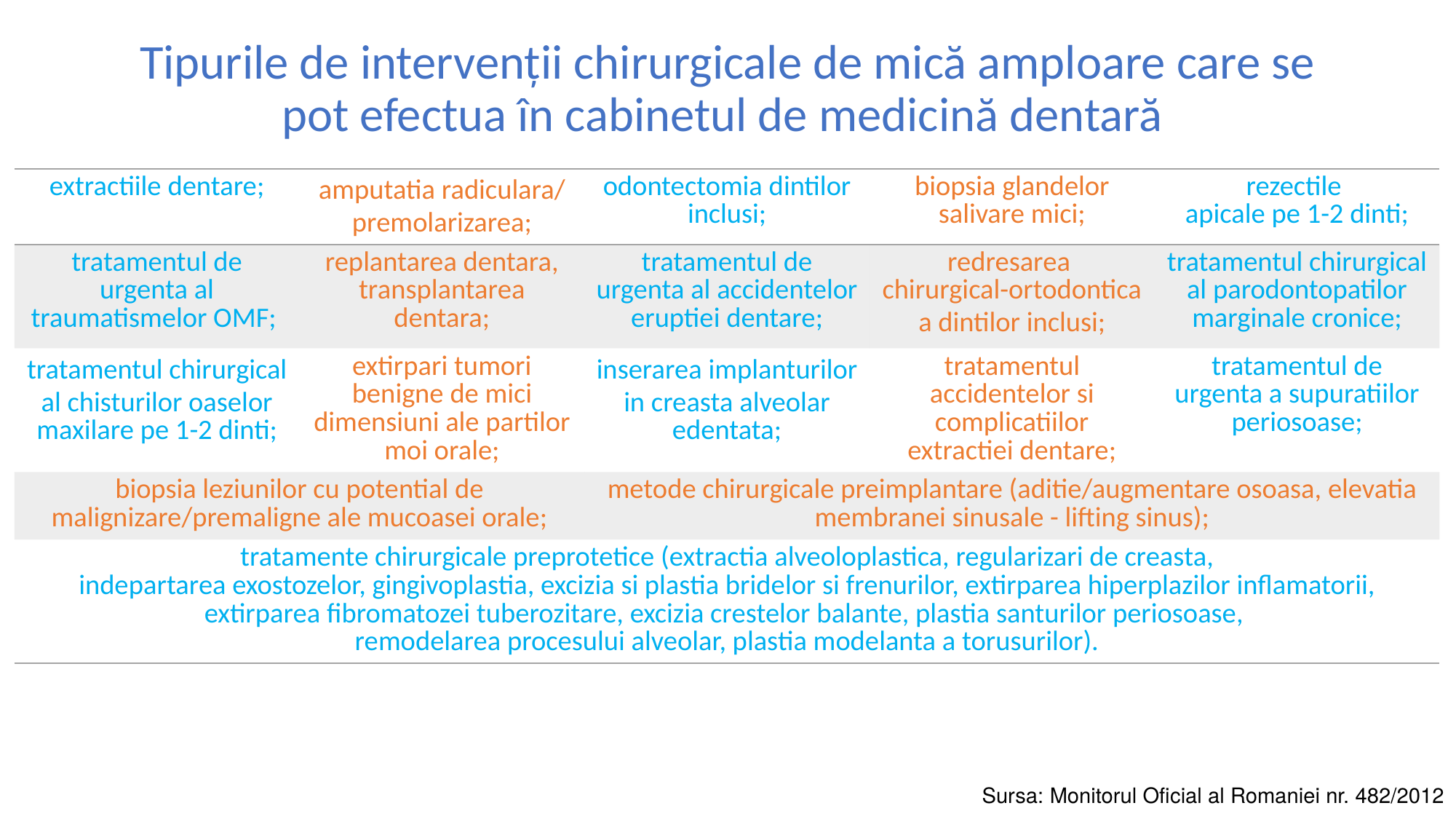

# Tipurile de intervenții chirurgicale de mică amploare care se pot efectua în cabinetul de medicină dentară
| extractiile dentare; ﻿ | ﻿﻿amputatia radiculara/ premolarizarea; | odontectomia dintilor inclusi; | biopsia glandelor salivare mici; | rezectile apicale pe 1-2 dinti; |
| --- | --- | --- | --- | --- |
| tratamentul de urgenta al traumatismelor OMF; | replantarea dentara, transplantarea dentara; | tratamentul de urgenta al accidentelor eruptiei dentare; | redresarea chirurgical-ortodontica a dintilor inclusi;﻿﻿ | tratamentul chirurgical al parodontopatilor marginale cronice; |
| ﻿﻿﻿﻿﻿﻿tratamentul chirurgical al chisturilor oaselor maxilare pe 1-2 dinti; | extirpari tumori benigne de mici dimensiuni ale partilor moi orale; | ﻿﻿inserarea implanturilor in creasta alveolar edentata; | tratamentul accidentelor si complicatiilor extractiei dentare; | tratamentul de urgenta a supuratiilor periosoase; |
| biopsia leziunilor cu potential de malignizare/premaligne ale mucoasei orale; |  | metode chirurgicale preimplantare (aditie/augmentare osoasa, elevatia membranei sinusale - lifting sinus); |  |  |
| tratamente chirurgicale preprotetice (extractia alveoloplastica, regularizari de creasta, indepartarea exostozelor, gingivoplastia, excizia si plastia bridelor si frenurilor, extirparea hiperplazilor inflamatorii, extirparea fibromatozei tuberozitare, excizia crestelor balante, plastia santurilor periosoase, remodelarea procesului alveolar, plastia modelanta a torusurilor). |  |  |  |  |
Sursa: Monitorul Oficial al Romaniei nr. 482/2012